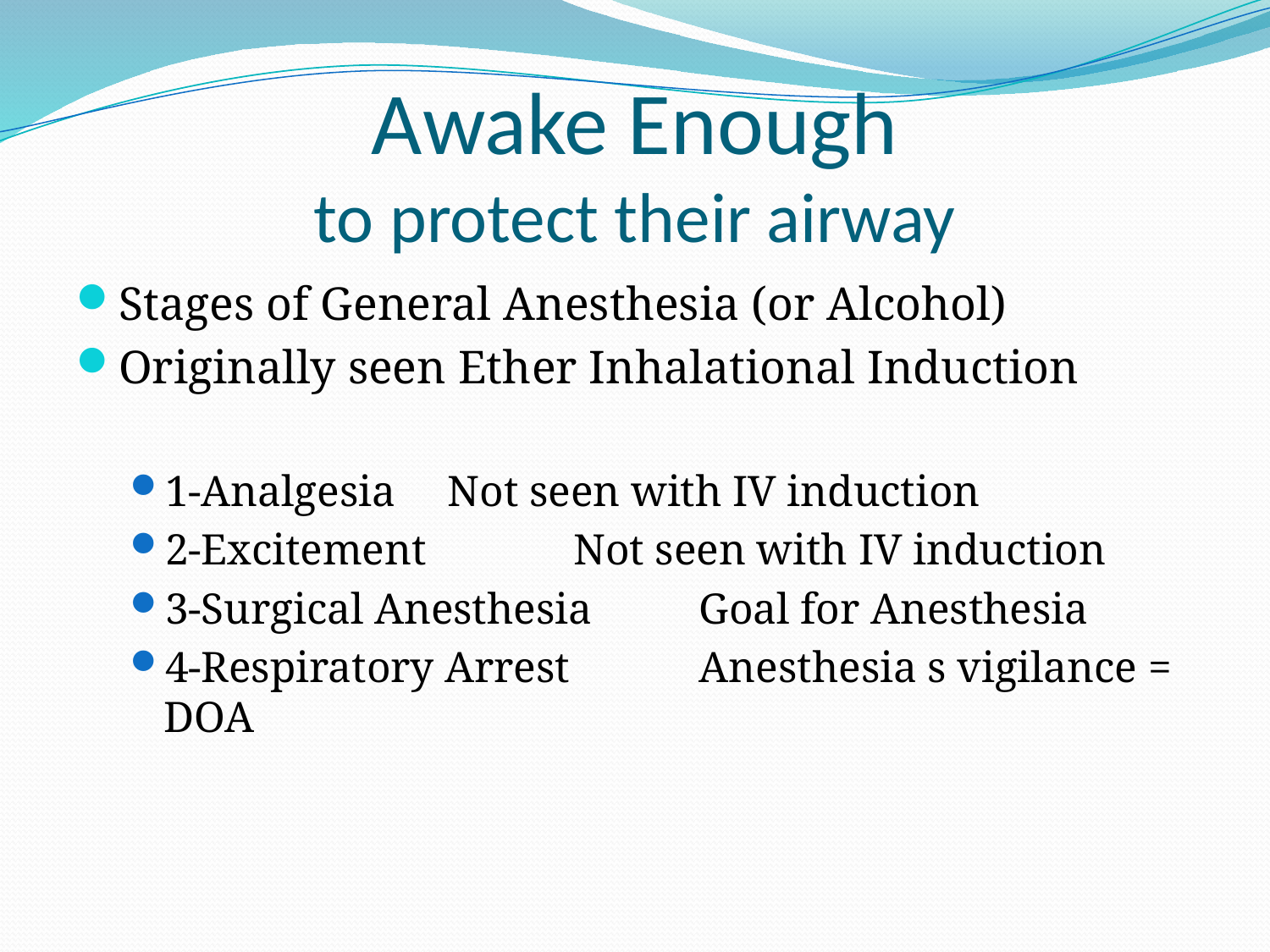

# Awake Enough to protect their airway
Stages of General Anesthesia (or Alcohol)
Originally seen Ether Inhalational Induction

1-Analgesia		   Not seen with IV induction
2-Excitement		   Not seen with IV induction
3-Surgical Anesthesia	   Goal for Anesthesia
4-Respiratory Arrest	   Anesthesia s vigilance = DOA